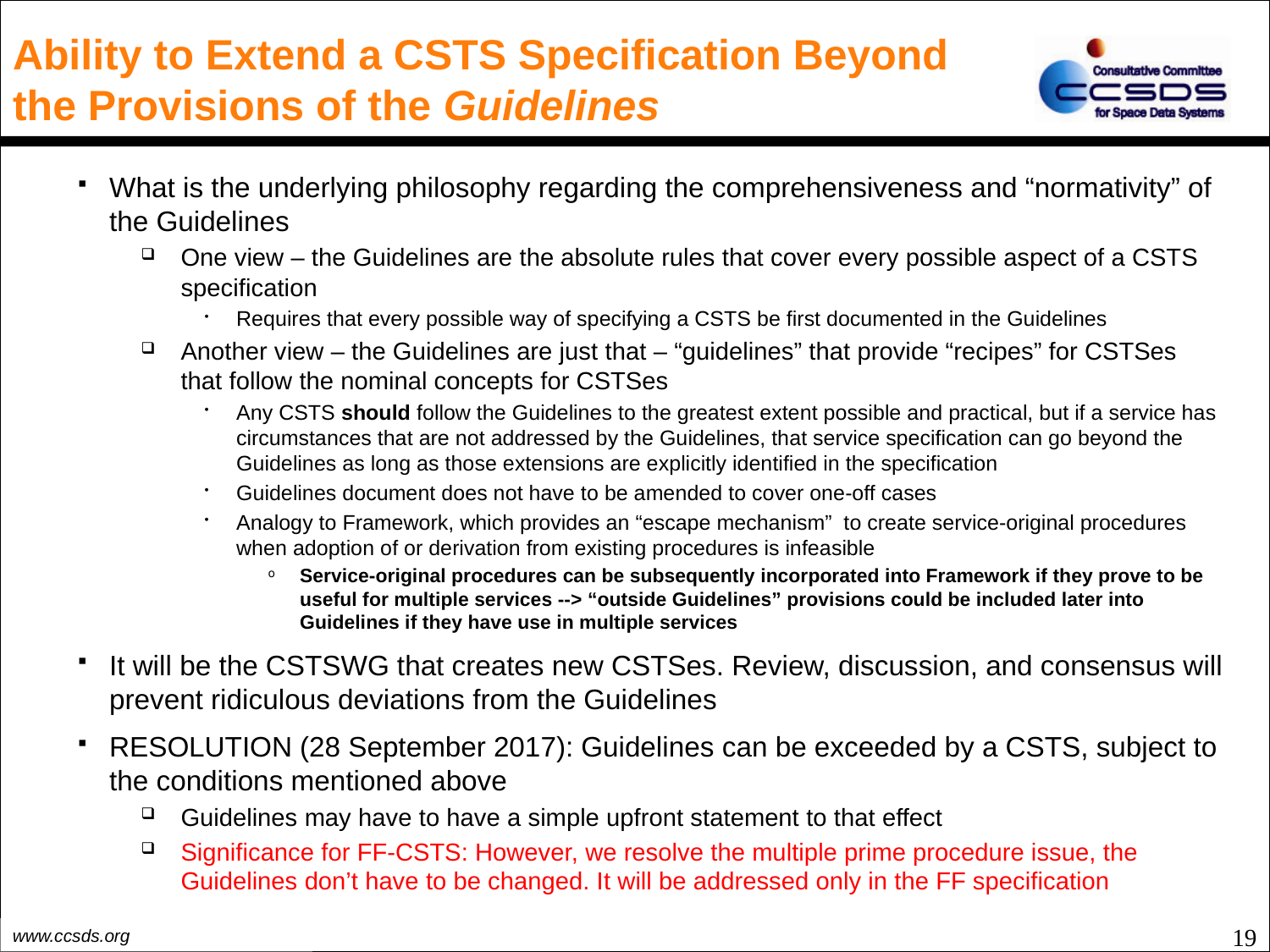

# Ability to Extend a CSTS Specification Beyond the Provisions of the Guidelines
What is the underlying philosophy regarding the comprehensiveness and “normativity” of the Guidelines
One view – the Guidelines are the absolute rules that cover every possible aspect of a CSTS specification
Requires that every possible way of specifying a CSTS be first documented in the Guidelines
Another view – the Guidelines are just that – “guidelines” that provide “recipes” for CSTSes that follow the nominal concepts for CSTSes
Any CSTS should follow the Guidelines to the greatest extent possible and practical, but if a service has circumstances that are not addressed by the Guidelines, that service specification can go beyond the Guidelines as long as those extensions are explicitly identified in the specification
Guidelines document does not have to be amended to cover one-off cases
Analogy to Framework, which provides an “escape mechanism”  to create service-original procedures when adoption of or derivation from existing procedures is infeasible
Service-original procedures can be subsequently incorporated into Framework if they prove to be useful for multiple services --> “outside Guidelines” provisions could be included later into Guidelines if they have use in multiple services
It will be the CSTSWG that creates new CSTSes. Review, discussion, and consensus will prevent ridiculous deviations from the Guidelines
RESOLUTION (28 September 2017): Guidelines can be exceeded by a CSTS, subject to the conditions mentioned above
Guidelines may have to have a simple upfront statement to that effect
Significance for FF-CSTS: However, we resolve the multiple prime procedure issue, the Guidelines don’t have to be changed. It will be addressed only in the FF specification

19